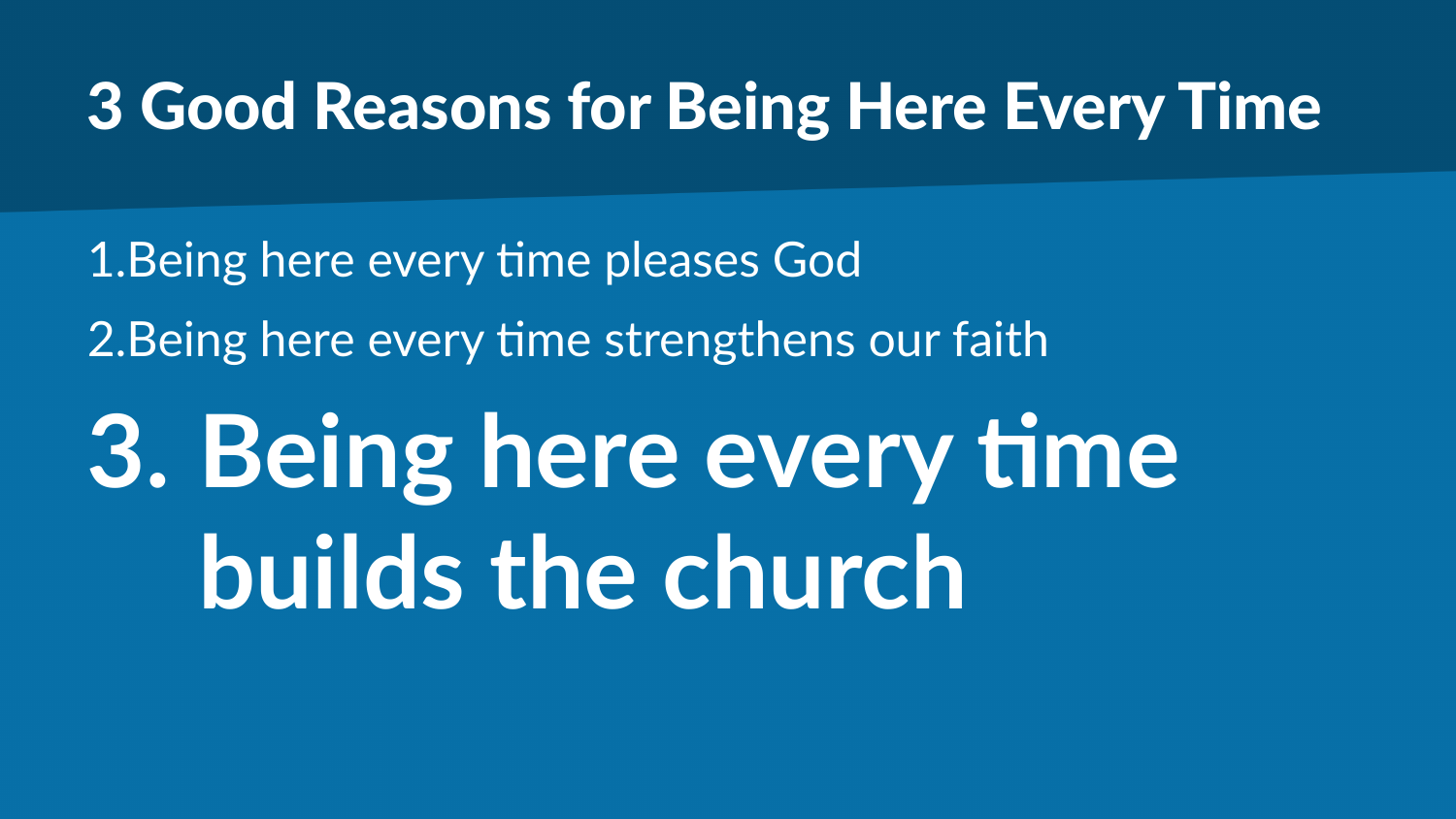

# 3 Good Reasons for Being Here Every Time
Being here every time pleases God
Being here every time strengthens our faith
Being here every time builds the church